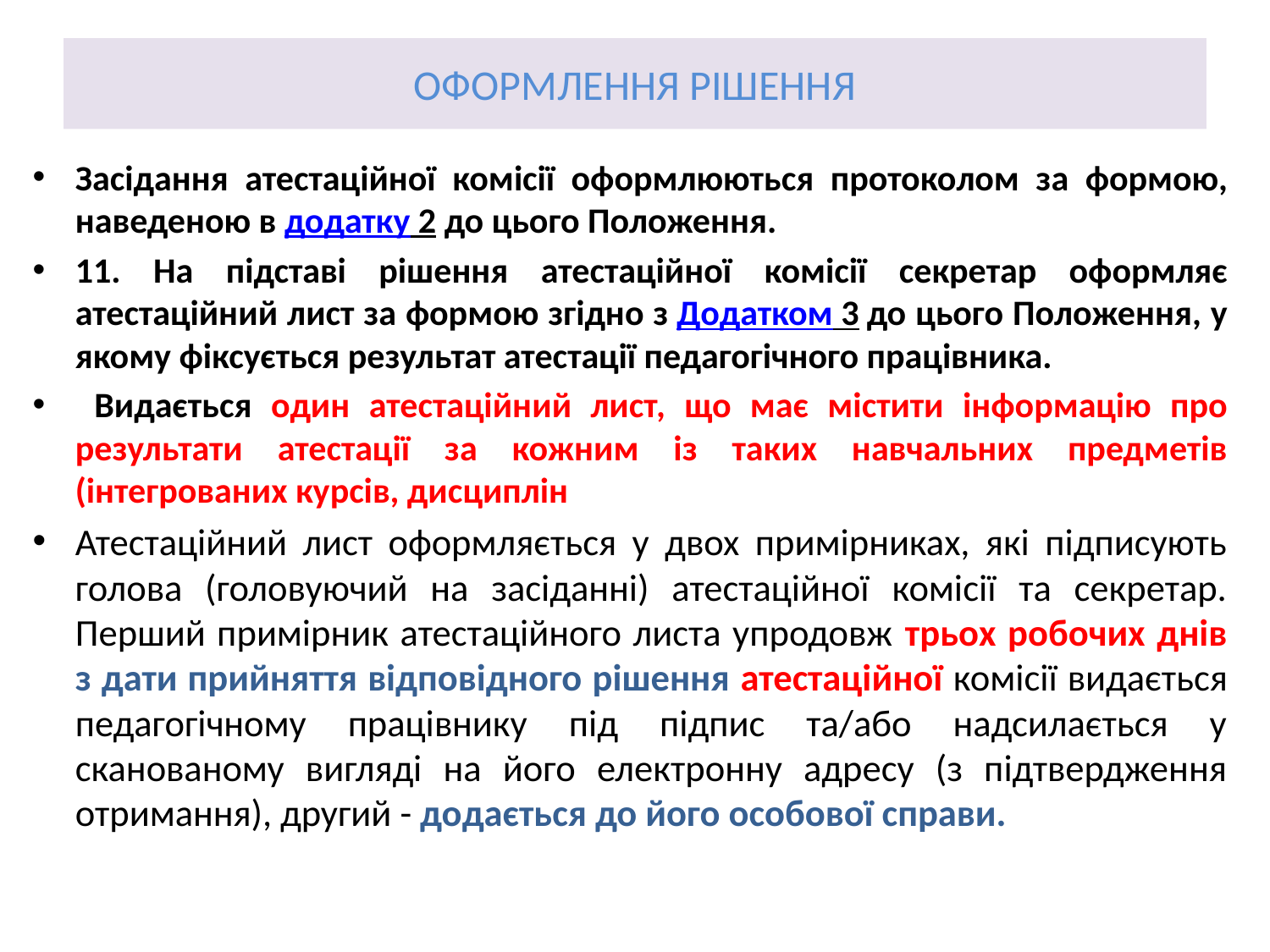

# ОФОРМЛЕННЯ РІШЕННЯ
Засідання атестаційної комісії оформлюються протоколом за формою, наведеною в додатку 2 до цього Положення.
11. На підставі рішення атестаційної комісії секретар оформляє атестаційний лист за формою згідно з Додатком 3 до цього Положення, у якому фіксується результат атестації педагогічного працівника.
 Видається один атестаційний лист, що має містити інформацію про результати атестації за кожним із таких навчальних предметів (інтегрованих курсів, дисциплін
Атестаційний лист оформляється у двох примірниках, які підписують голова (головуючий на засіданні) атестаційної комісії та секретар. Перший примірник атестаційного листа упродовж трьох робочих днів з дати прийняття відповідного рішення атестаційної комісії видається педагогічному працівнику під підпис та/або надсилається у сканованому вигляді на його електронну адресу (з підтвердження отримання), другий - додається до його особової справи.